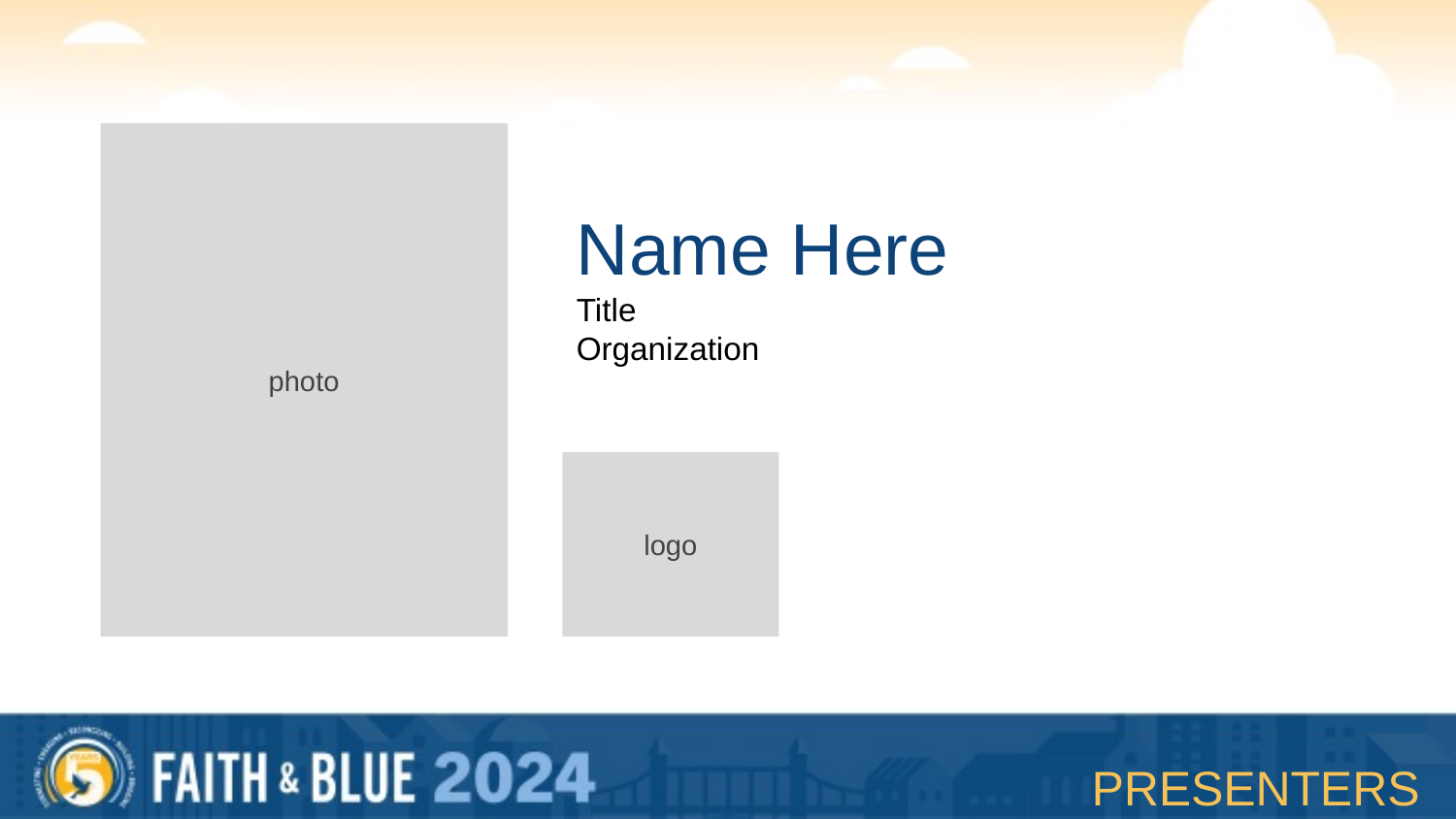

photo
Name Here
Title
Organization
logo
presenters